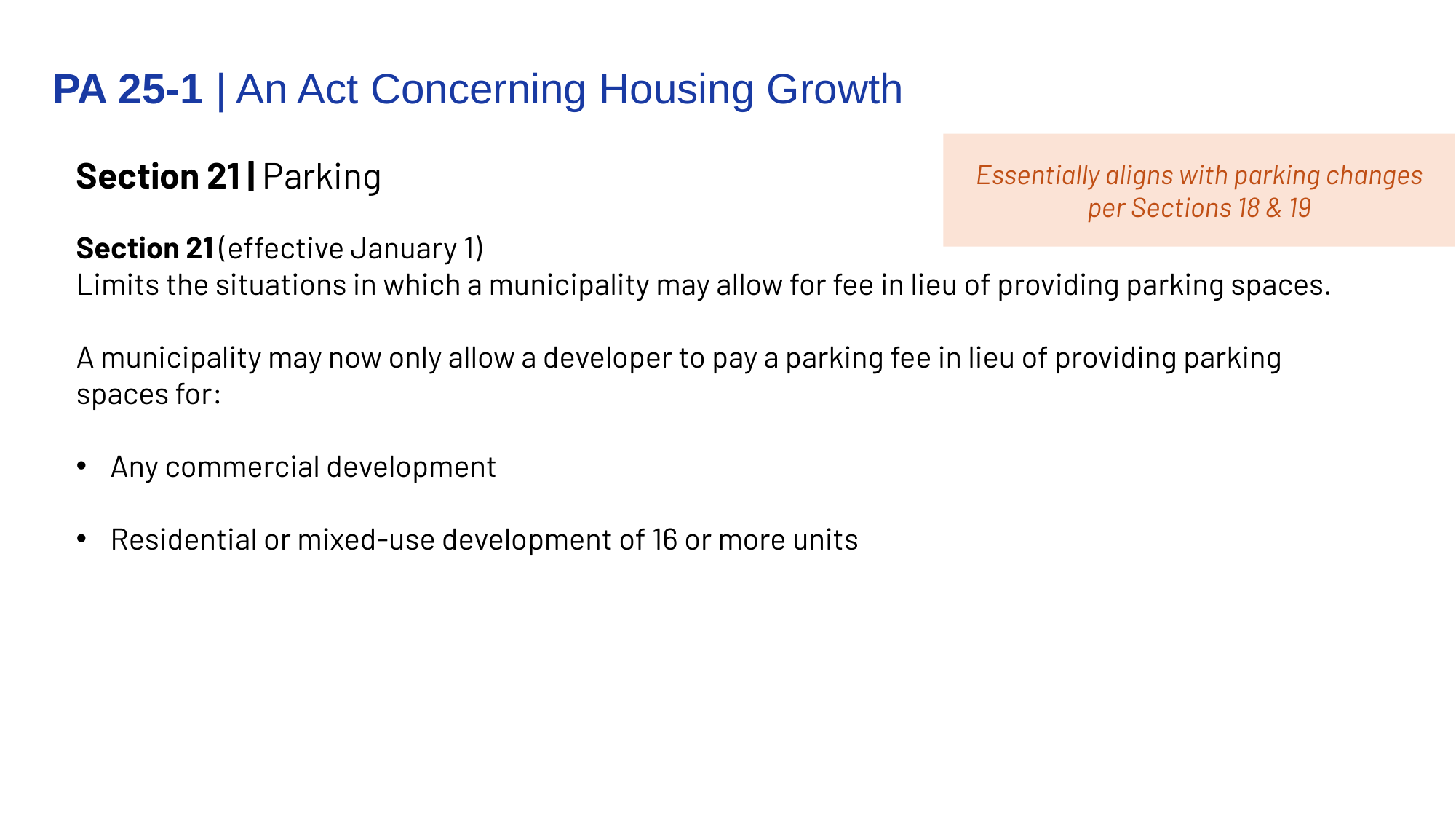

# PA 25-1 | An Act Concerning Housing Growth

Essentially aligns with parking changes per Sections 18 & 19

Section 21 | Parking

Section 21 (effective January 1)
Limits the situations in which a municipality may allow for fee in lieu of providing parking spaces.​

A municipality may now only allow a developer to pay a parking fee in lieu of providing parking spaces for:​

Any commercial development​

Residential or mixed-use development of 16 or more units​